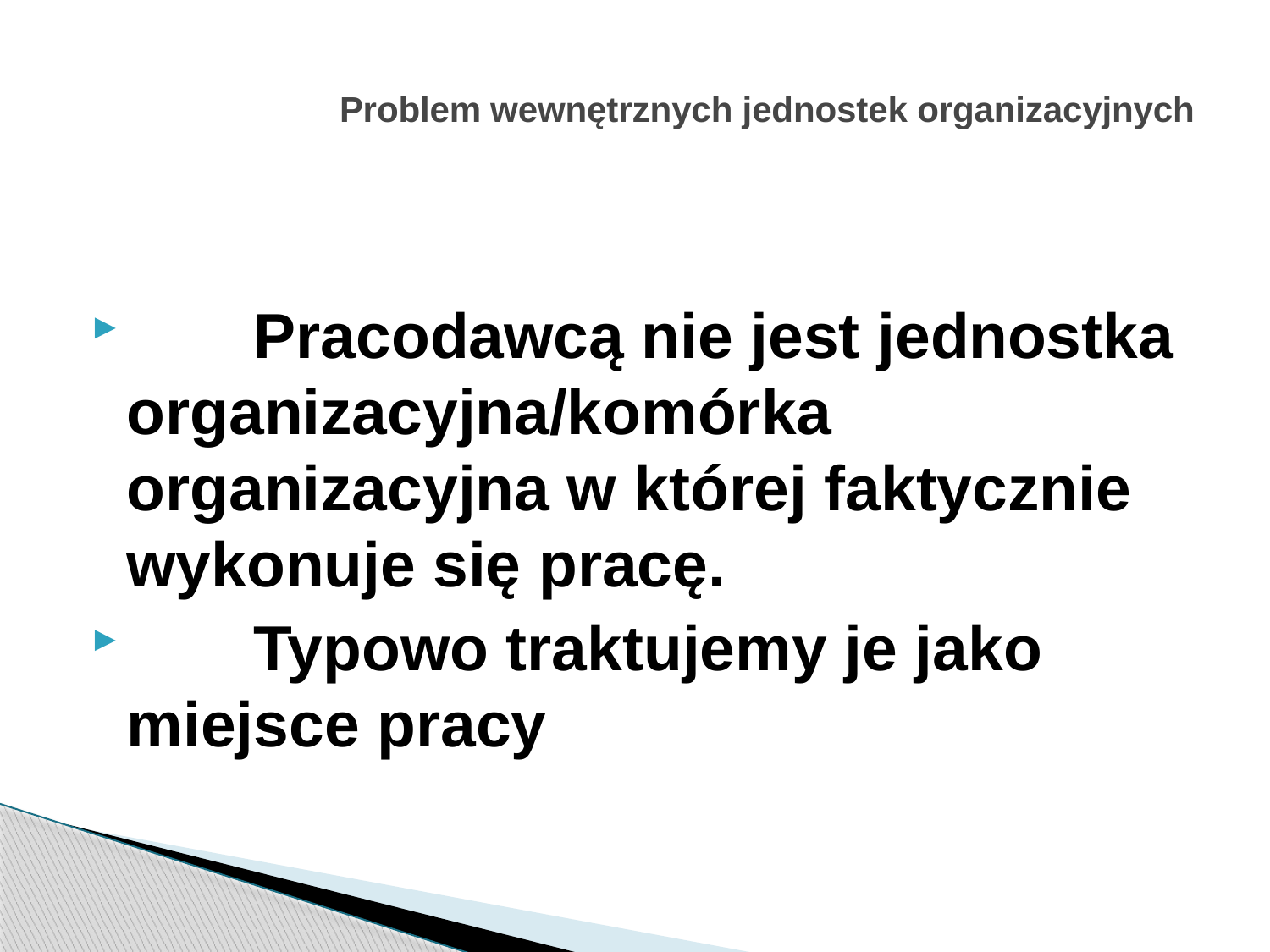

# Problem wewnętrznych jednostek organizacyjnych

	Pracodawcą nie jest jednostka organizacyjna/komórka organizacyjna w której faktycznie wykonuje się pracę.
	Typowo traktujemy je jako miejsce pracy